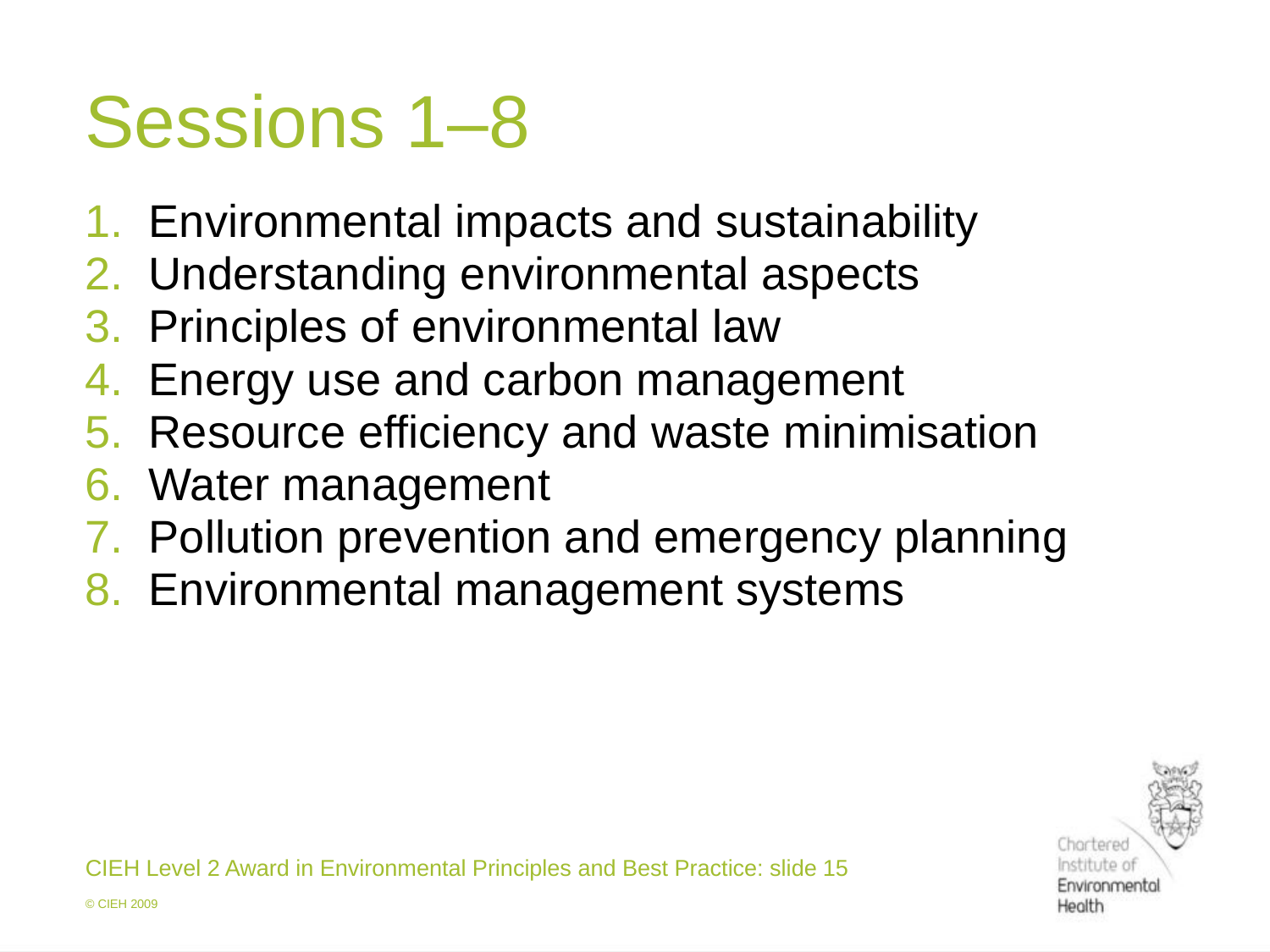

Sessions 1–8
1.	Environmental impacts and sustainability
2.	Understanding environmental aspects
3.	Principles of environmental law
4.	Energy use and carbon management
5.	Resource efficiency and waste minimisation
6.	Water management
7.	Pollution prevention and emergency planning
8.	Environmental management systems